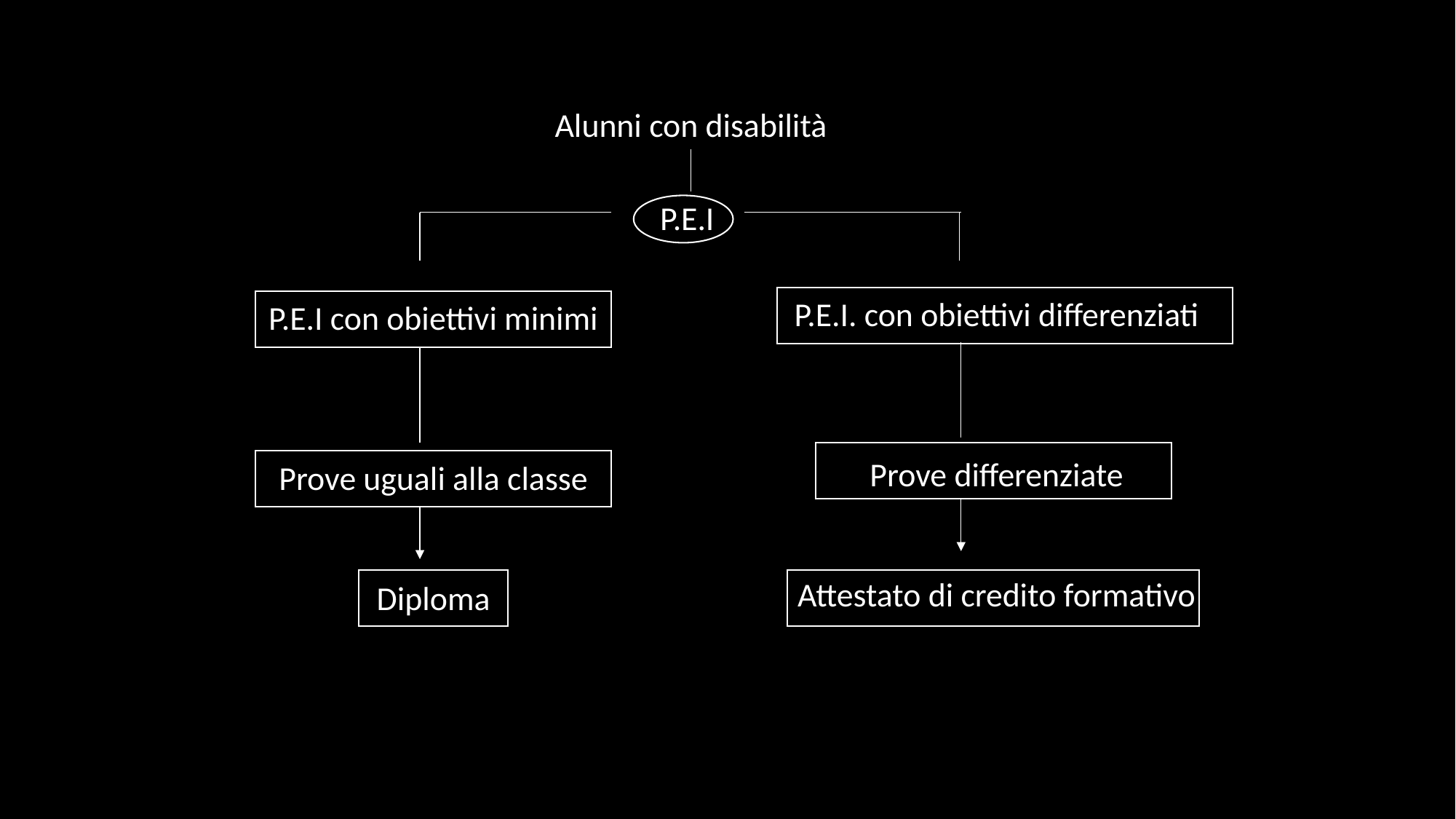

Alunni con disabilità
P.E.I

P.E.I. con obiettivi differenziati

Prove differenziate

Attestato di credito formativo

P.E.I con obiettivi minimi

Prove uguali alla classe

Diploma